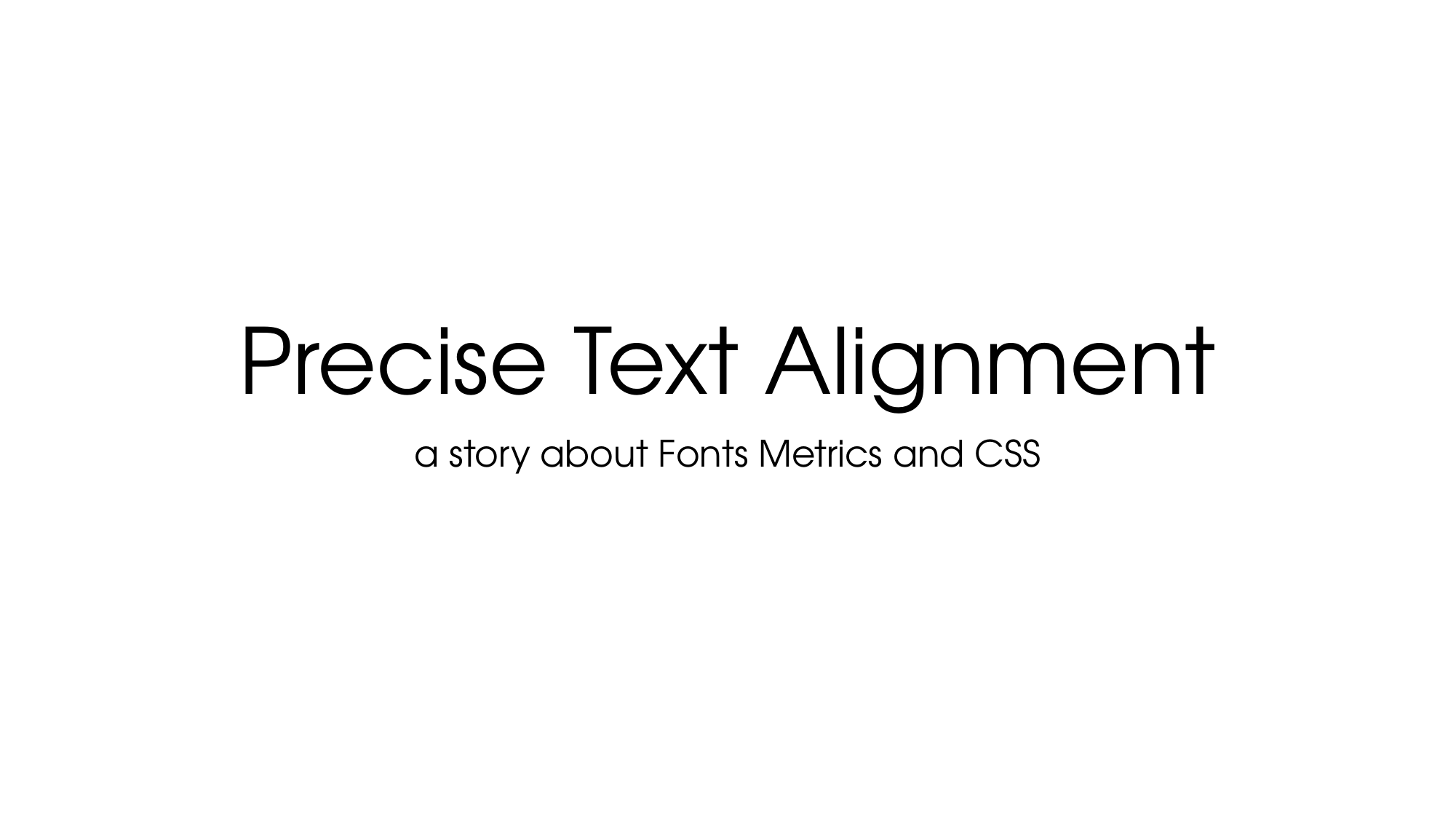

# Precise Text Alignment
a story about Fonts Metrics and CSS